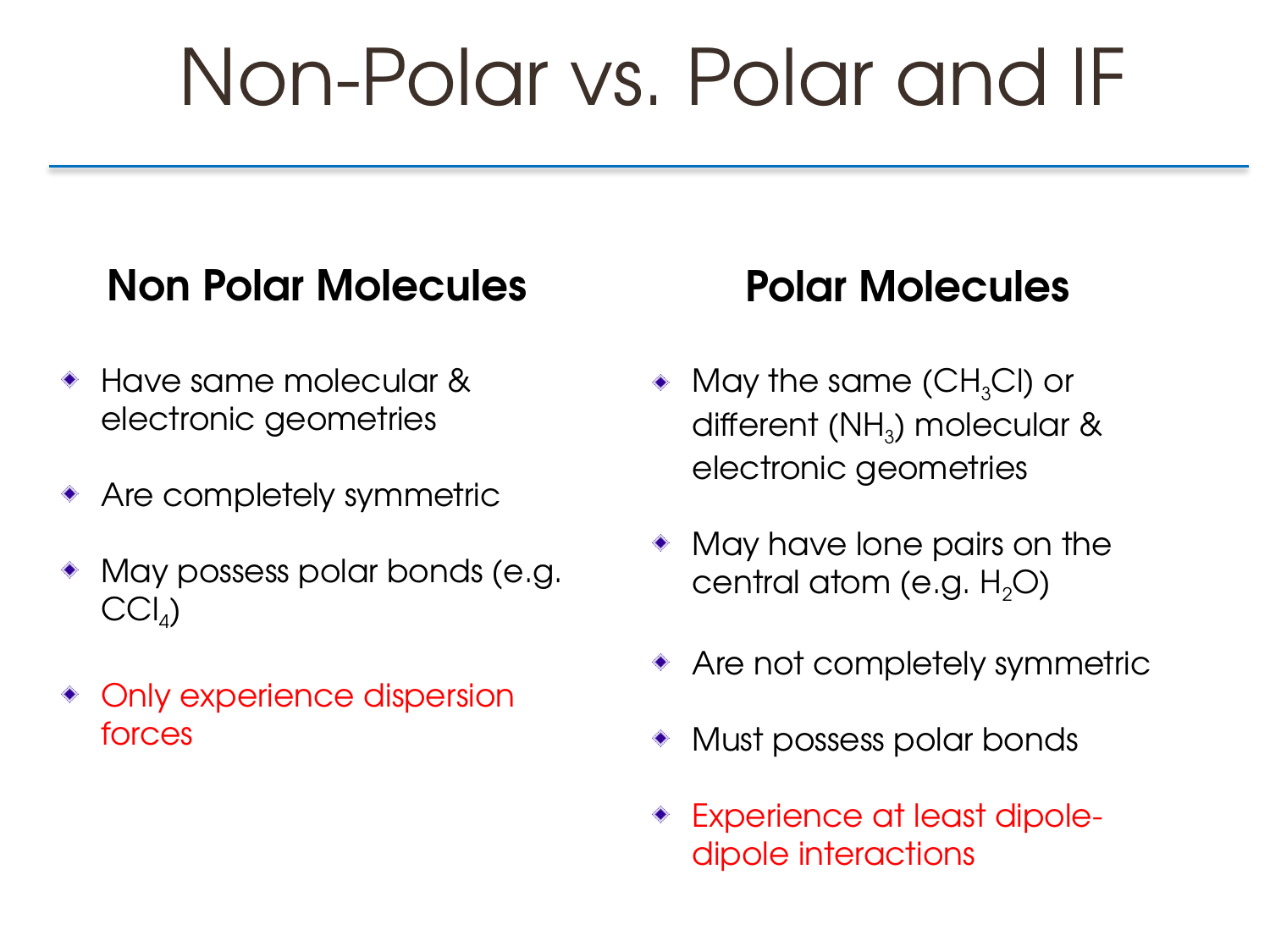

Non-Polar vs. Polar and IF

Non Polar Molecules

Have same molecular & electronic geometries

Are completely symmetric

May possess polar bonds (e.g. CCl4)

Only experience dispersion forces

Polar Molecules

May the same (CH3Cl) or different (NH3) molecular & electronic geometries

May have lone pairs on the central atom (e.g. H2O)

Are not completely symmetric

Must possess polar bonds

Experience at least dipole-dipole interactions